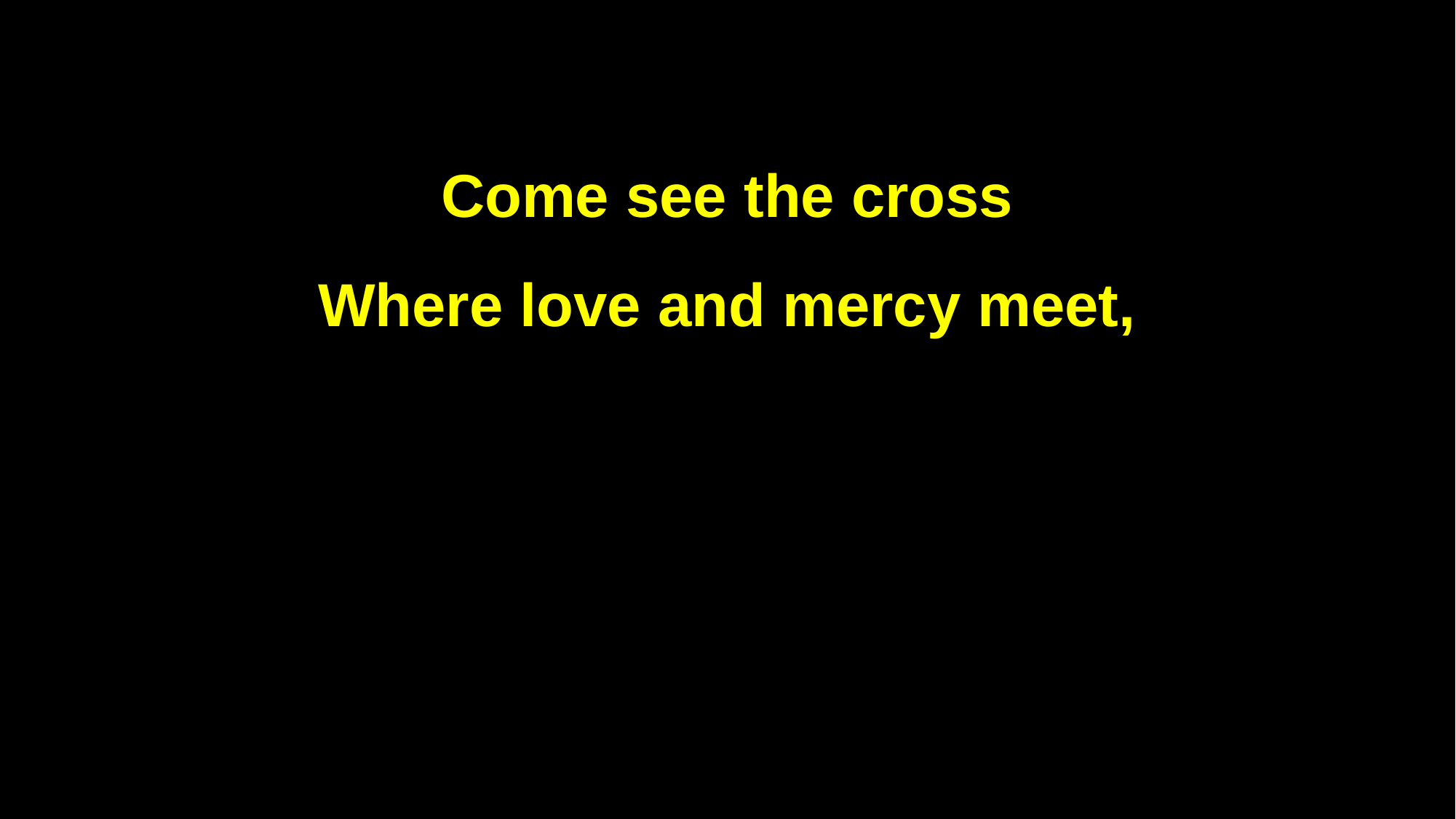

Come see the cross
Where love and mercy meet,